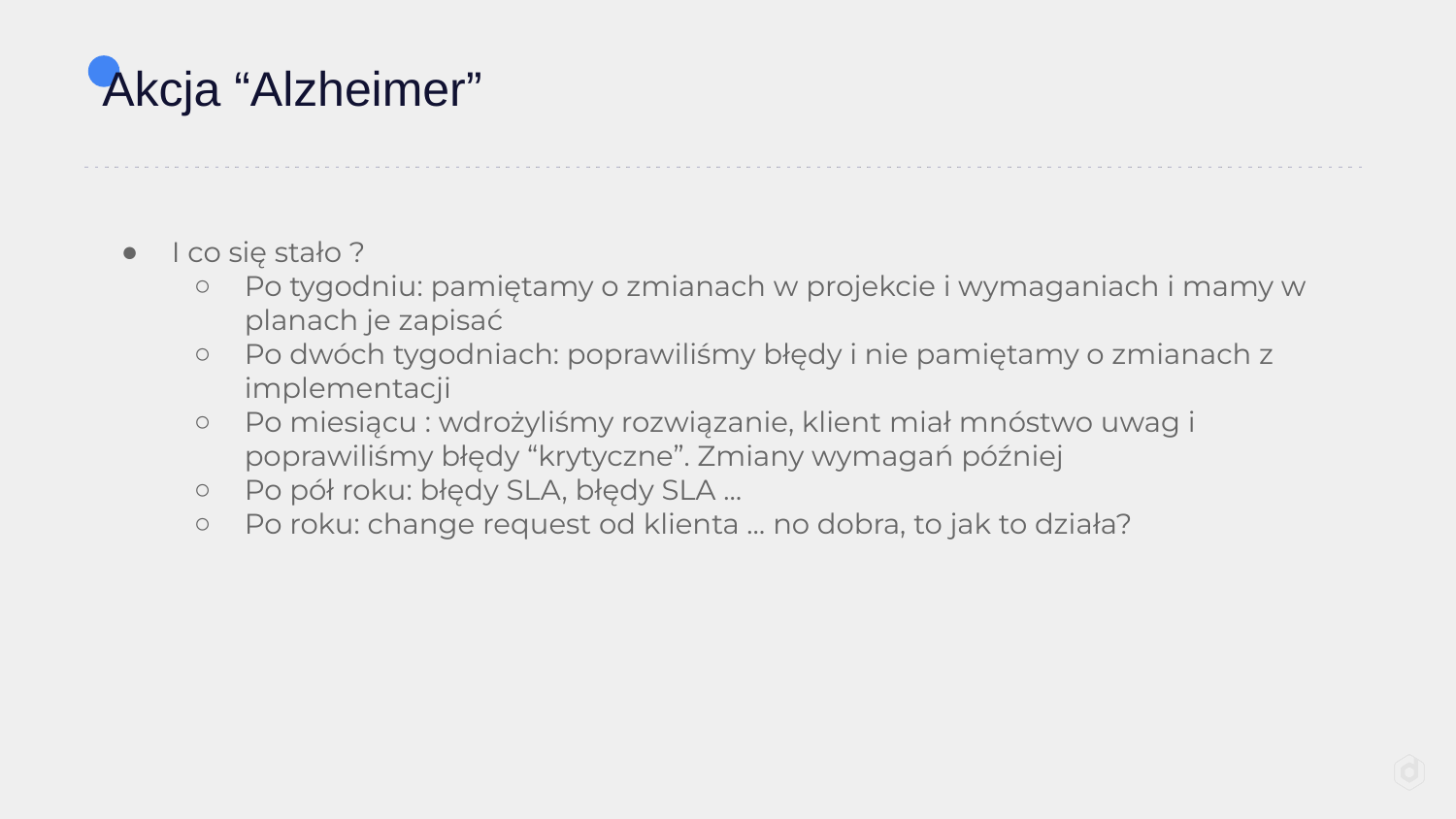

# Akcja “Alzheimer”
I co się stało ?
Po tygodniu: pamiętamy o zmianach w projekcie i wymaganiach i mamy w planach je zapisać
Po dwóch tygodniach: poprawiliśmy błędy i nie pamiętamy o zmianach z implementacji
Po miesiącu : wdrożyliśmy rozwiązanie, klient miał mnóstwo uwag i poprawiliśmy błędy “krytyczne”. Zmiany wymagań później
Po pół roku: błędy SLA, błędy SLA …
Po roku: change request od klienta … no dobra, to jak to działa?